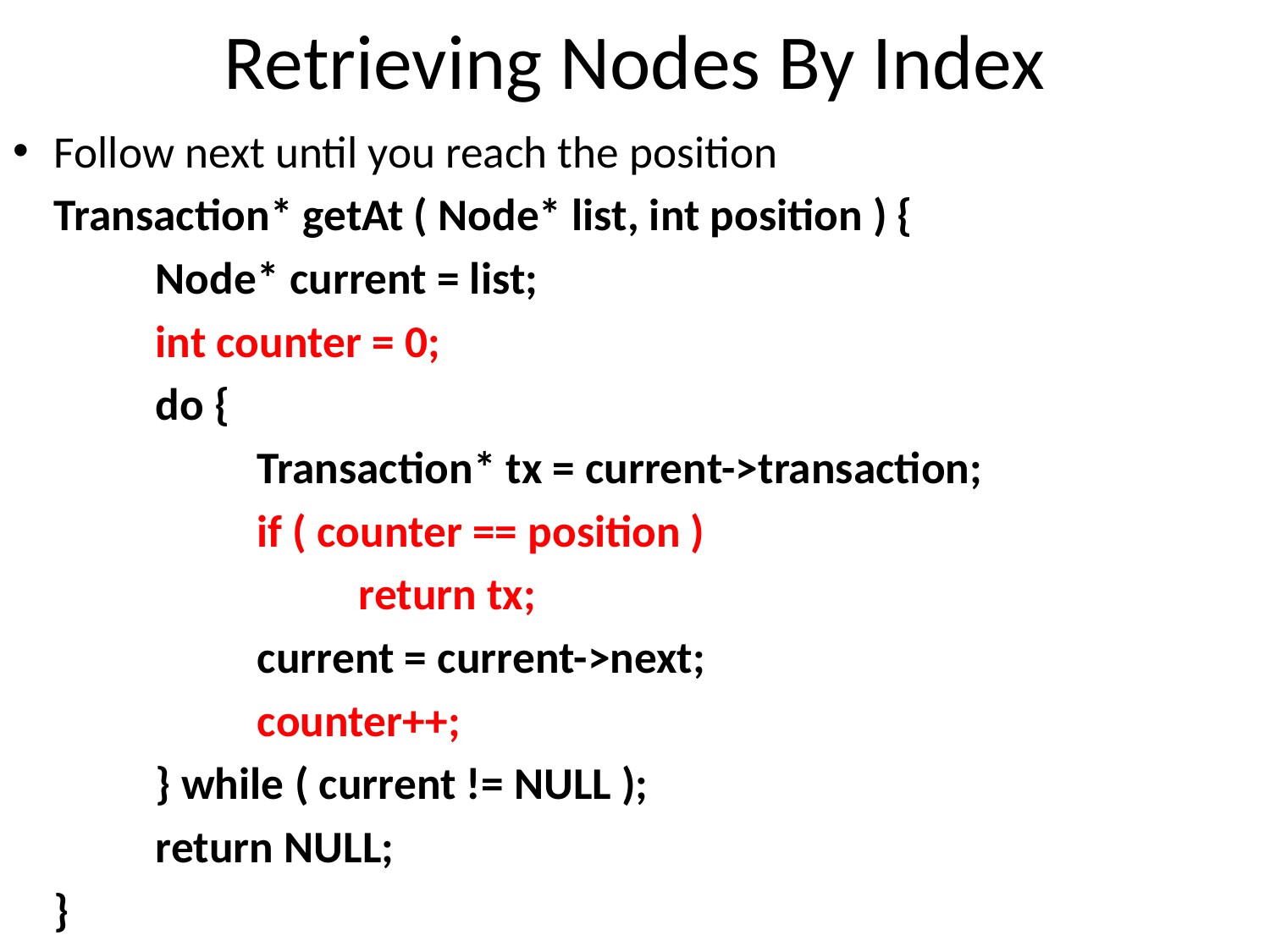

# Retrieving Nodes By Index
Follow next until you reach the position
	Transaction* getAt ( Node* list, int position ) {
		Node* current = list;
		int counter = 0;
		do {
			Transaction* tx = current->transaction;
			if ( counter == position )
				return tx;
			current = current->next;
			counter++;
		} while ( current != NULL );
		return NULL;
	}